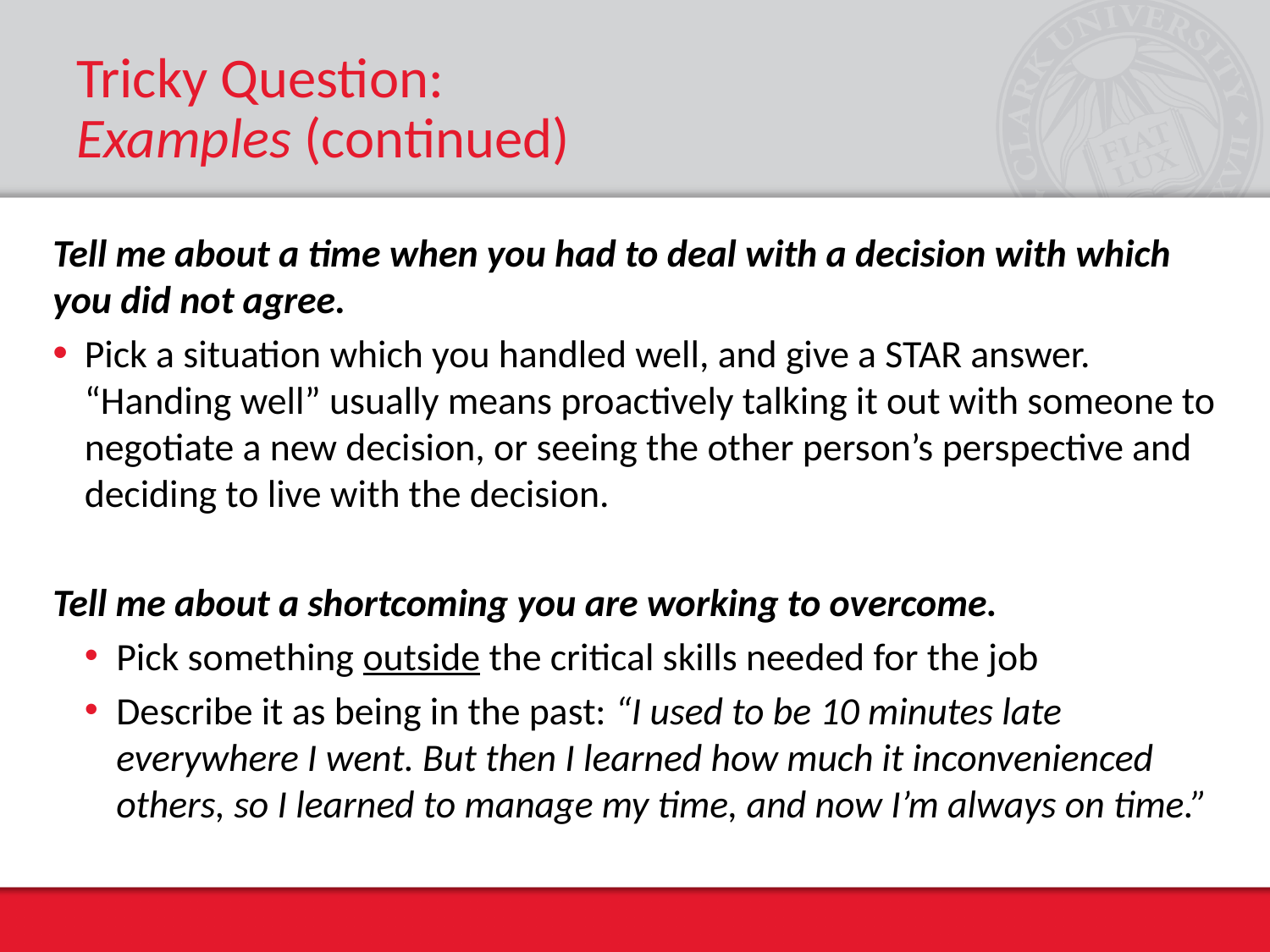

# Tricky Question: Examples (continued)
Tell me about a time when you had to deal with a decision with which you did not agree.
Pick a situation which you handled well, and give a STAR answer. “Handing well” usually means proactively talking it out with someone to negotiate a new decision, or seeing the other person’s perspective and deciding to live with the decision.

Tell me about a shortcoming you are working to overcome.
Pick something outside the critical skills needed for the job
Describe it as being in the past: “I used to be 10 minutes late everywhere I went. But then I learned how much it inconvenienced others, so I learned to manage my time, and now I’m always on time.”